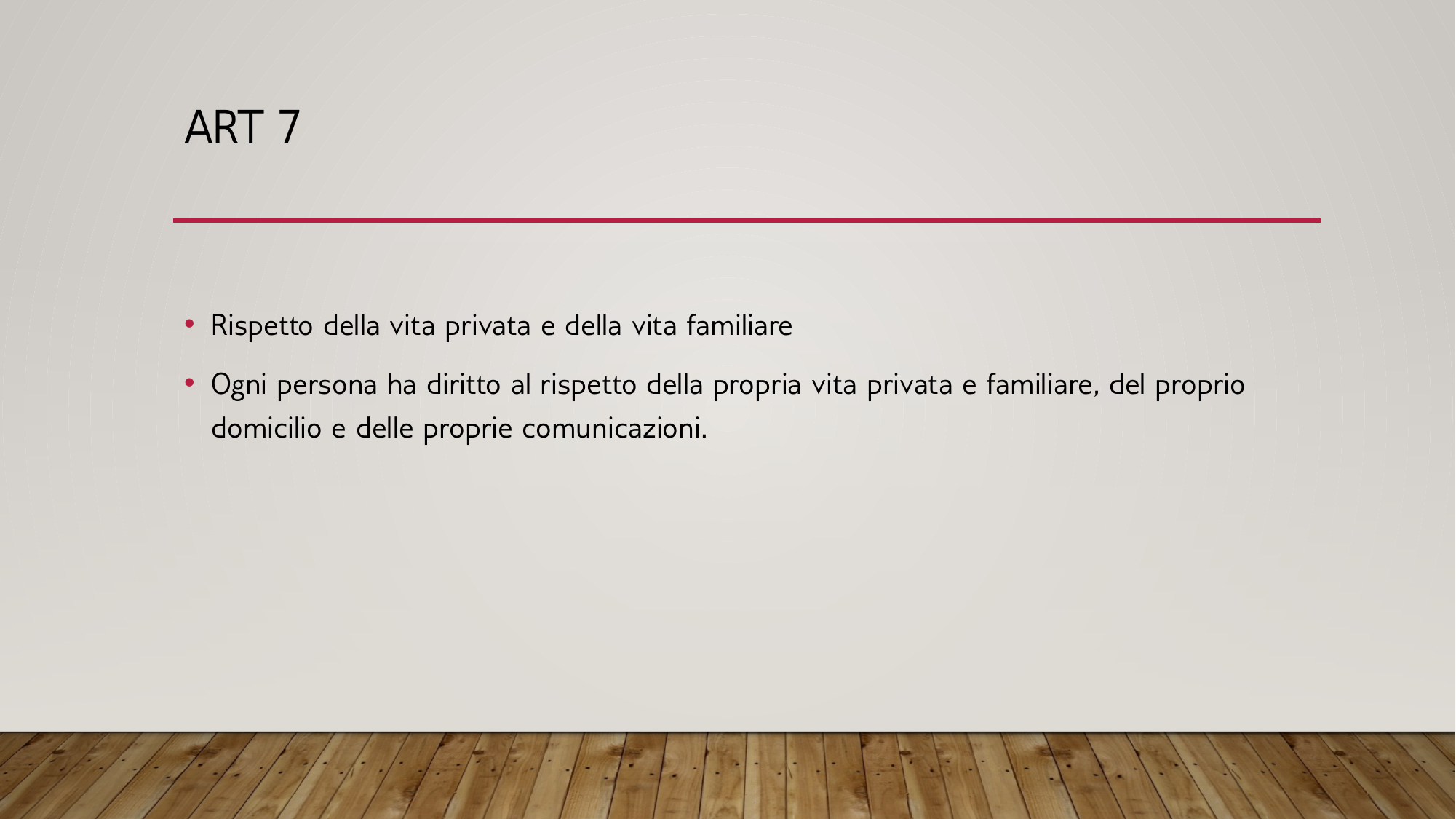

# Art 7

Rispetto della vita privata e della vita familiare
Ogni persona ha diritto al rispetto della propria vita privata e familiare, del proprio domicilio e delle proprie comunicazioni.